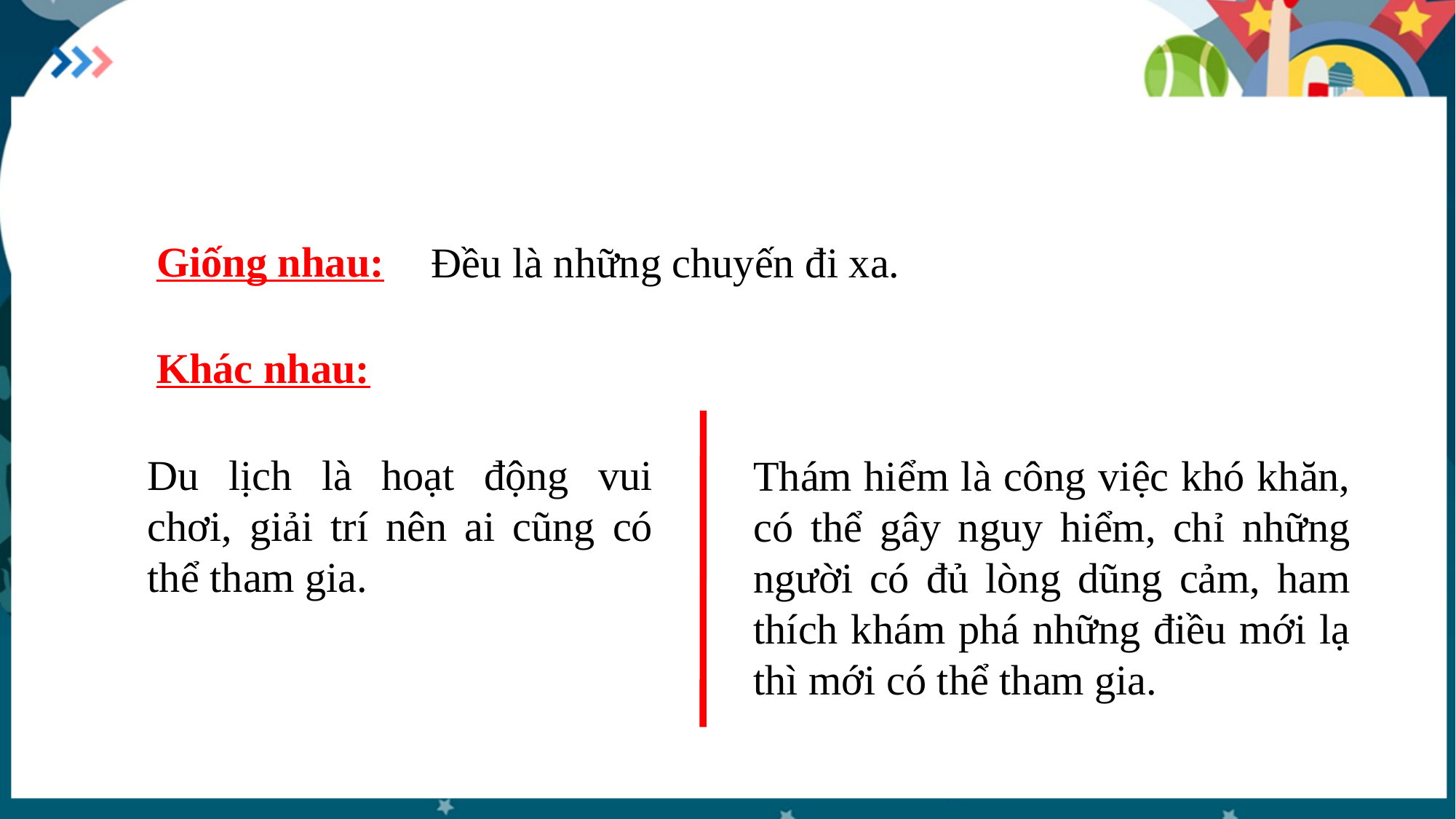

Thám hiểm
Du lịch
Giống nhau:
Đều là những chuyến đi xa.
Khác nhau:

Du lịch là hoạt động vui chơi, giải trí nên ai cũng có thể tham gia.
Thám hiểm là công việc khó khăn, có thể gây nguy hiểm, chỉ những người có đủ lòng dũng cảm, ham thích khám phá những điều mới lạ thì mới có thể tham gia.